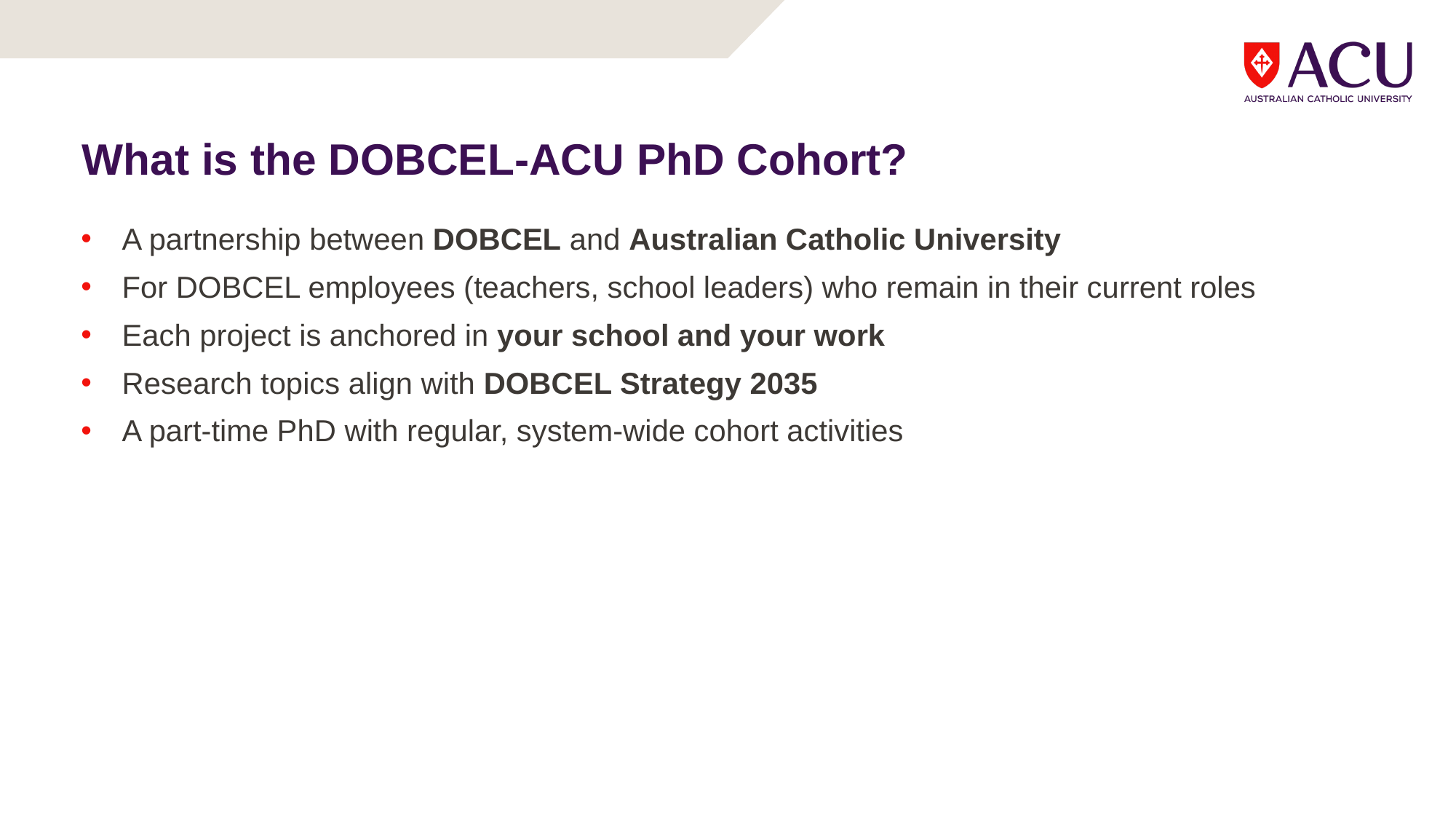

# What is the DOBCEL-ACU PhD Cohort?
A partnership between DOBCEL and Australian Catholic University
For DOBCEL employees (teachers, school leaders) who remain in their current roles
Each project is anchored in your school and your work
Research topics align with DOBCEL Strategy 2035
A part-time PhD with regular, system-wide cohort activities